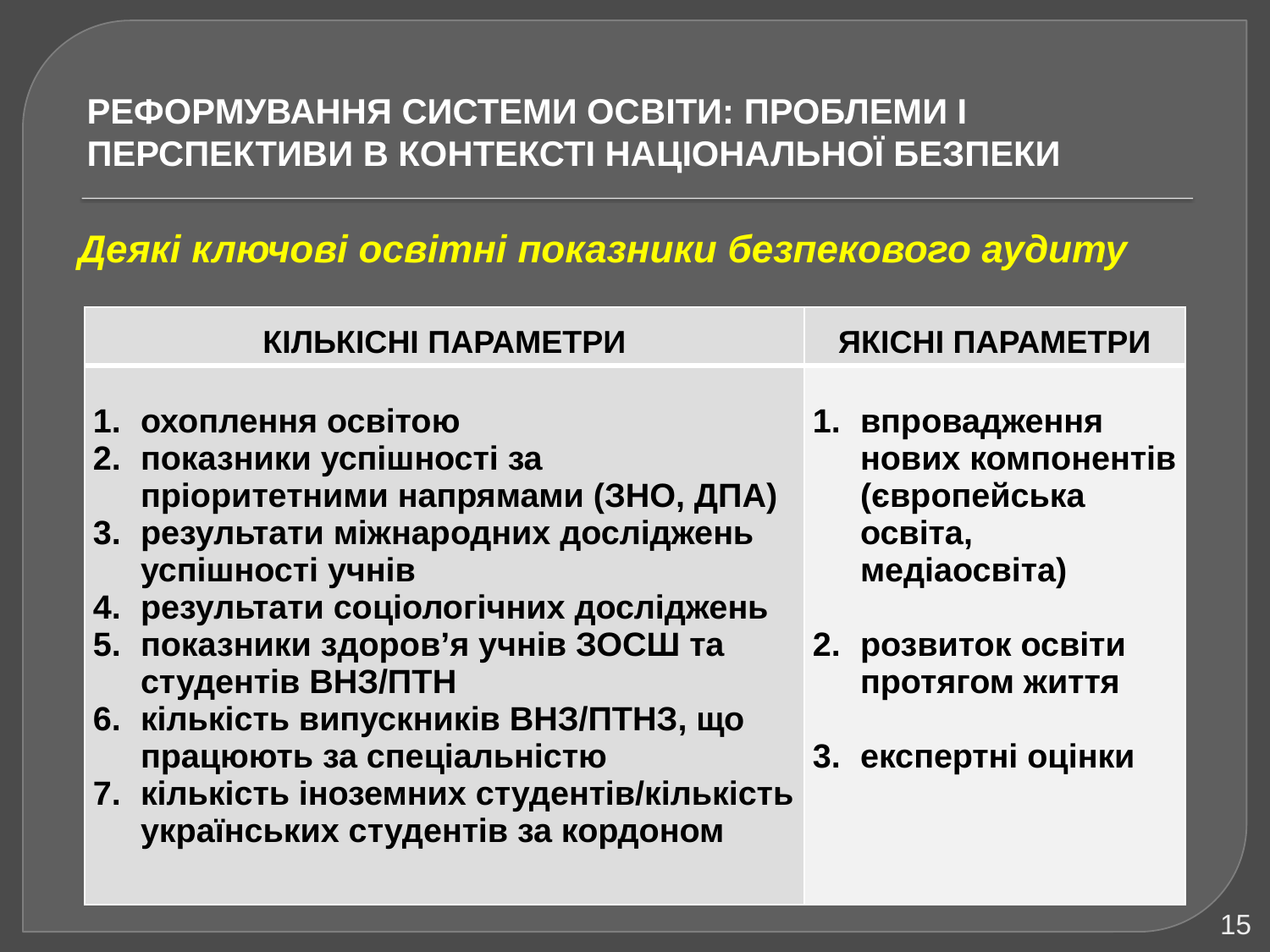

# РЕФОРМУВАННЯ СИСТЕМИ ОСВІТИ: ПРОБЛЕМИ І ПЕРСПЕКТИВИ В КОНТЕКСТІ НАЦІОНАЛЬНОЇ БЕЗПЕКИ
Деякі ключові освітні показники безпекового аудиту
| КІЛЬКІСНІ ПАРАМЕТРИ | ЯКІСНІ ПАРАМЕТРИ |
| --- | --- |
| охоплення освітою показники успішності за пріоритетними напрямами (ЗНО, ДПА) результати міжнародних досліджень успішності учнів результати соціологічних досліджень показники здоров’я учнів ЗОСШ та студентів ВНЗ/ПТН кількість випускників ВНЗ/ПТНЗ, що працюють за спеціальністю кількість іноземних студентів/кількість українських студентів за кордоном | впровадження нових компонентів (європейська освіта, медіаосвіта)   розвиток освіти протягом життя експертні оцінки |
15